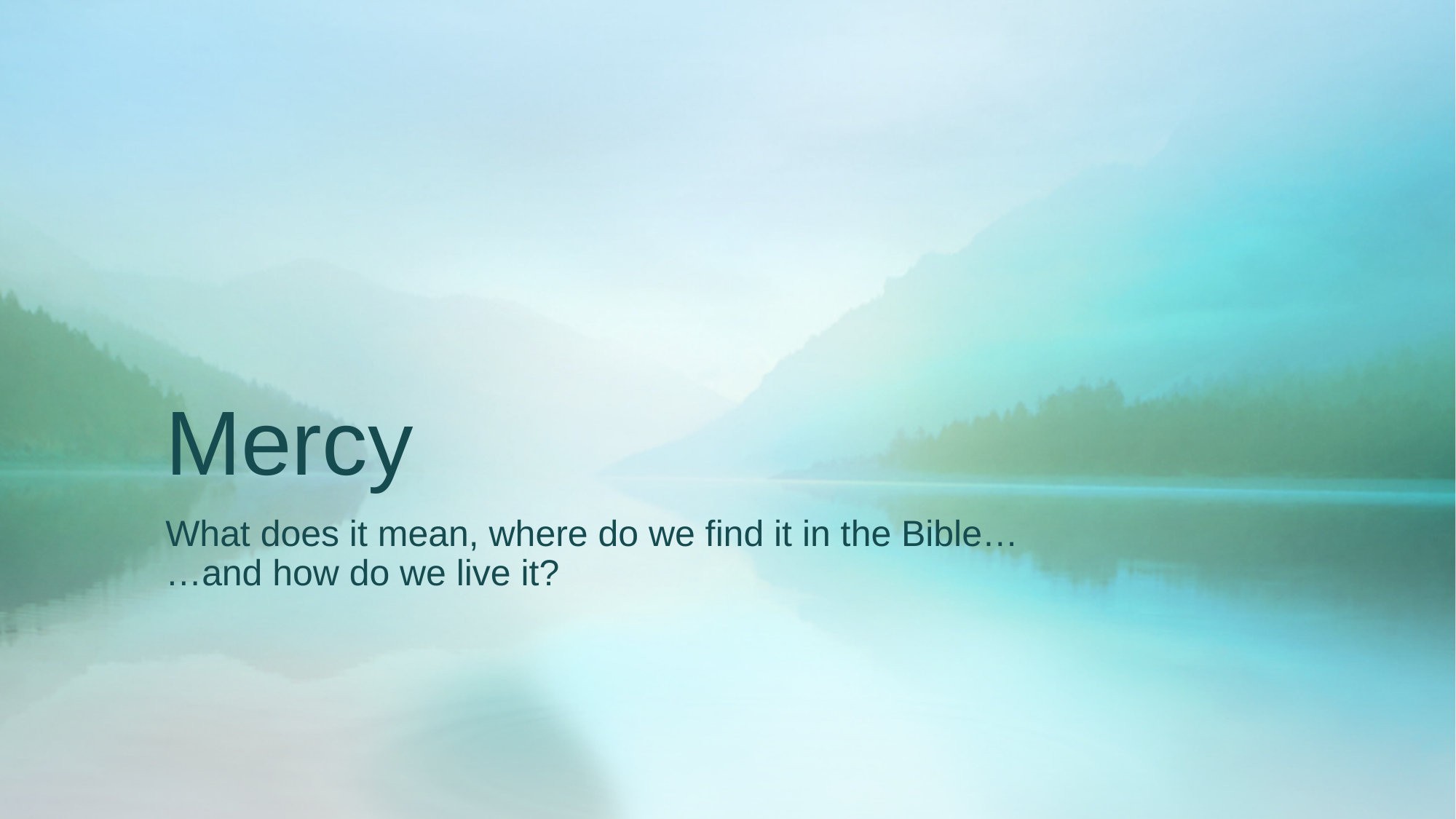

# Mercy
What does it mean, where do we find it in the Bible…
…and how do we live it?